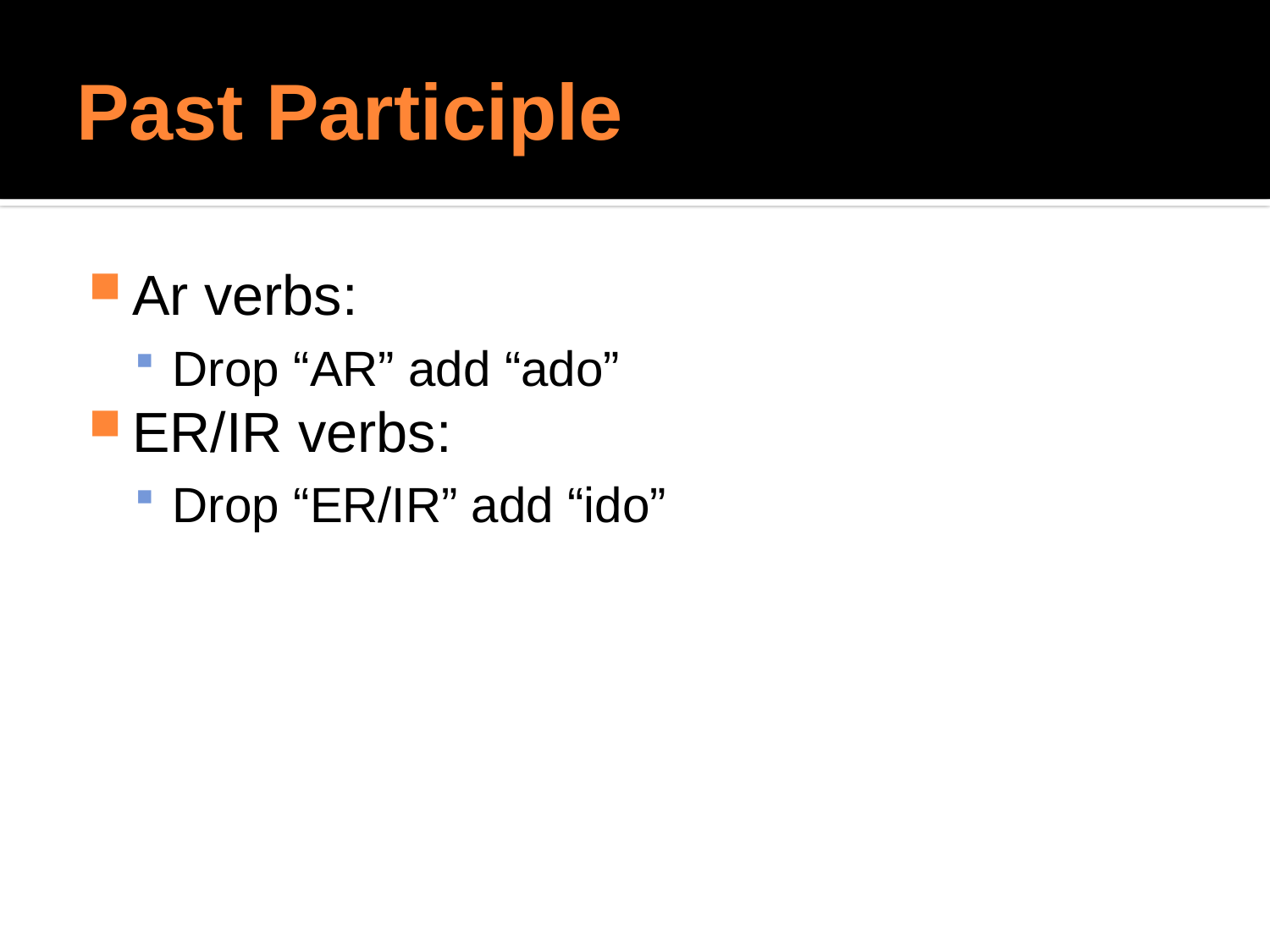

# Past Participle
Ar verbs:
Drop “AR” add “ado”
ER/IR verbs:
Drop “ER/IR” add “ido”